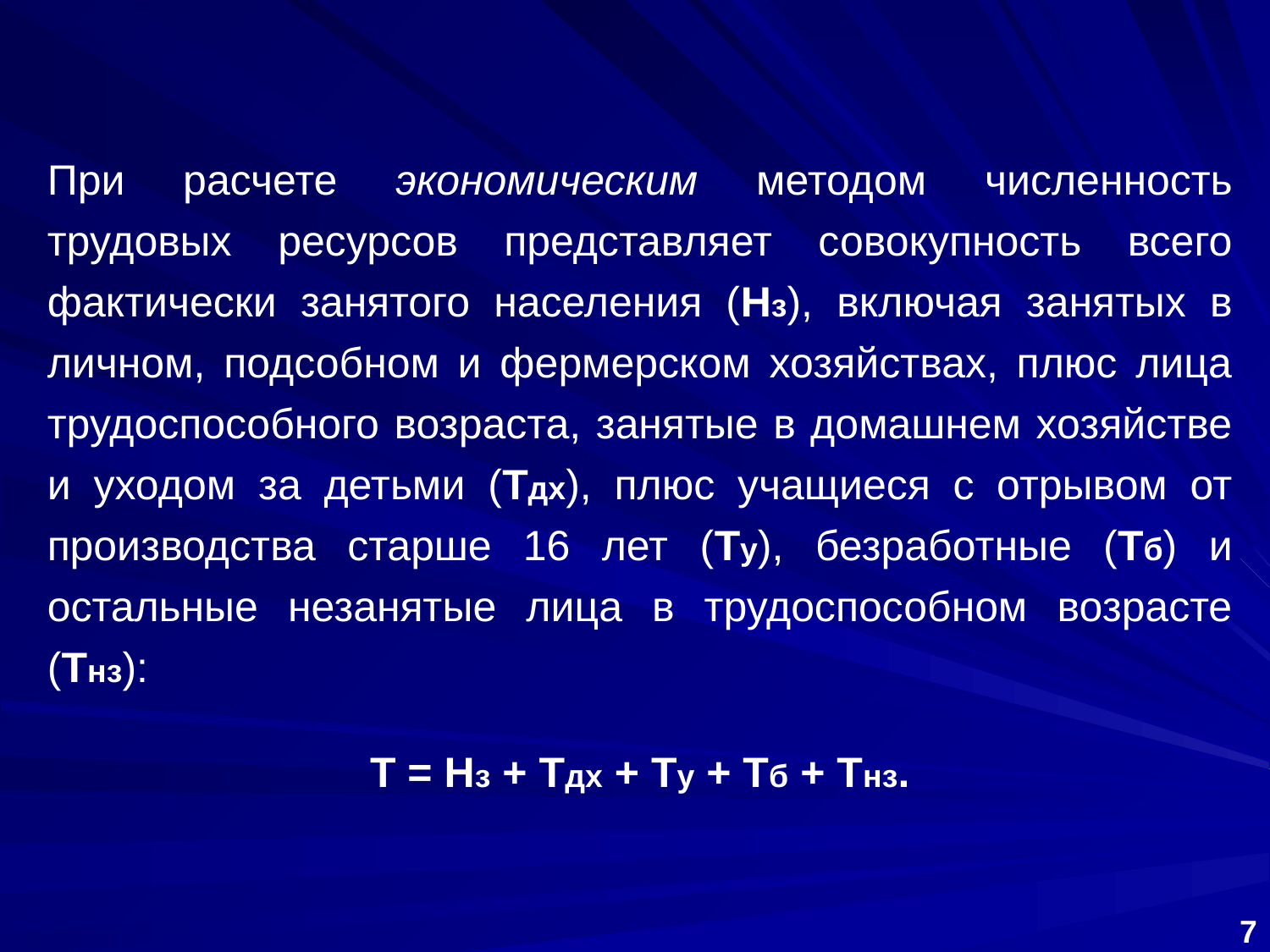

При расчете экономическим методом численность трудовых ресурсов представляет совокупность всего фактически занятого населения (Нз), включая занятых в личном, подсобном и фермерском хозяйствах, плюс лица трудоспособного возраста, занятые в домашнем хозяйстве и уходом за детьми (Тдх), плюс учащиеся с отрывом от производства старше 16 лет (Ту), безработные (Тб) и остальные незанятые лица в трудоспособном возрасте (Тнз):
Т = Нз + Тдх + Ту + Тб + Тнз.
7